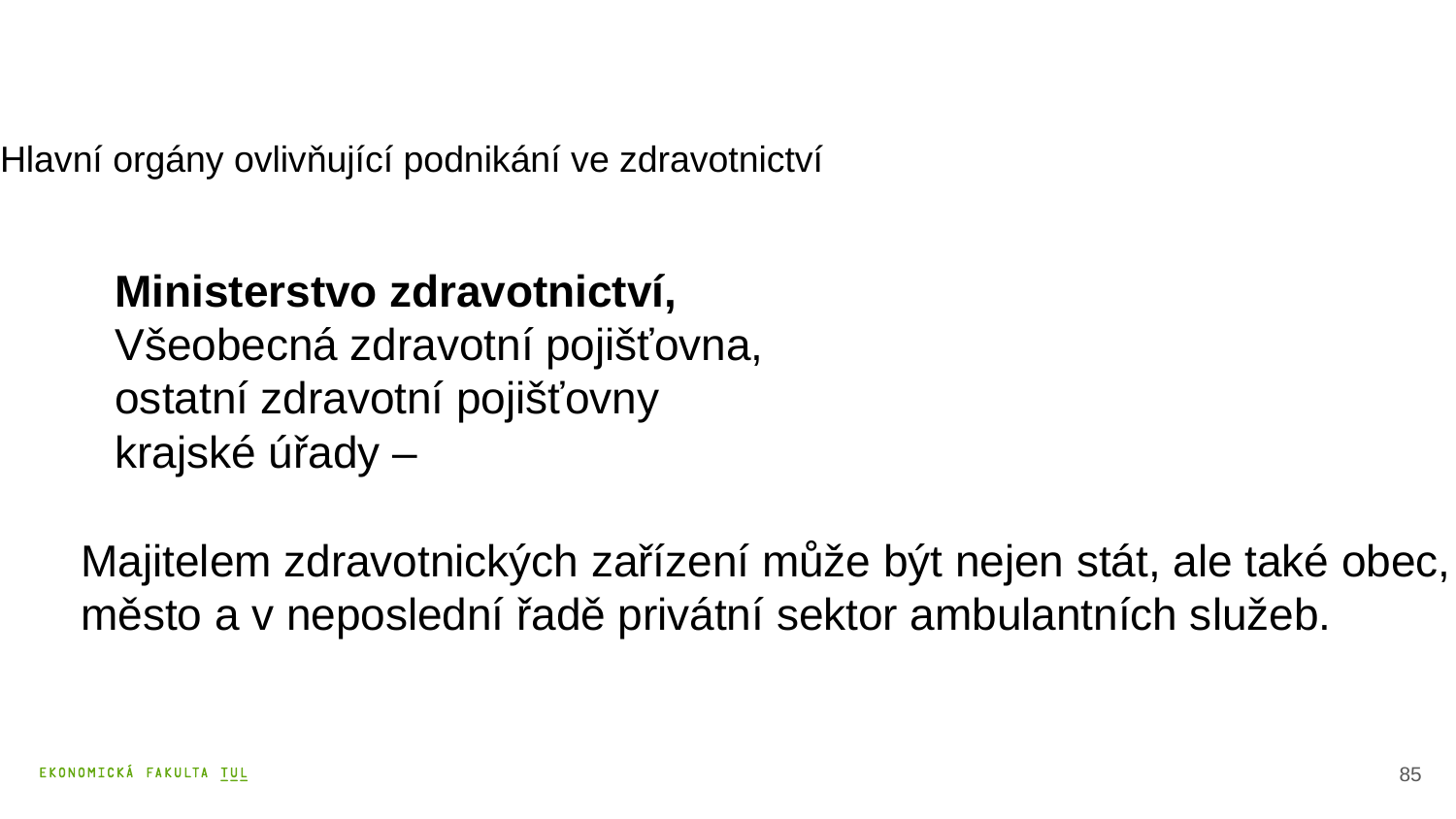

Hlavní orgány ovlivňující podnikání ve zdravotnictví
	Ministerstvo zdravotnictví,
	Všeobecná zdravotní pojišťovna,
	ostatní zdravotní pojišťovny
	krajské úřady –
	Majitelem zdravotnických zařízení může být nejen stát, ale také obec, město a v neposlední řadě privátní sektor ambulantních služeb.
85